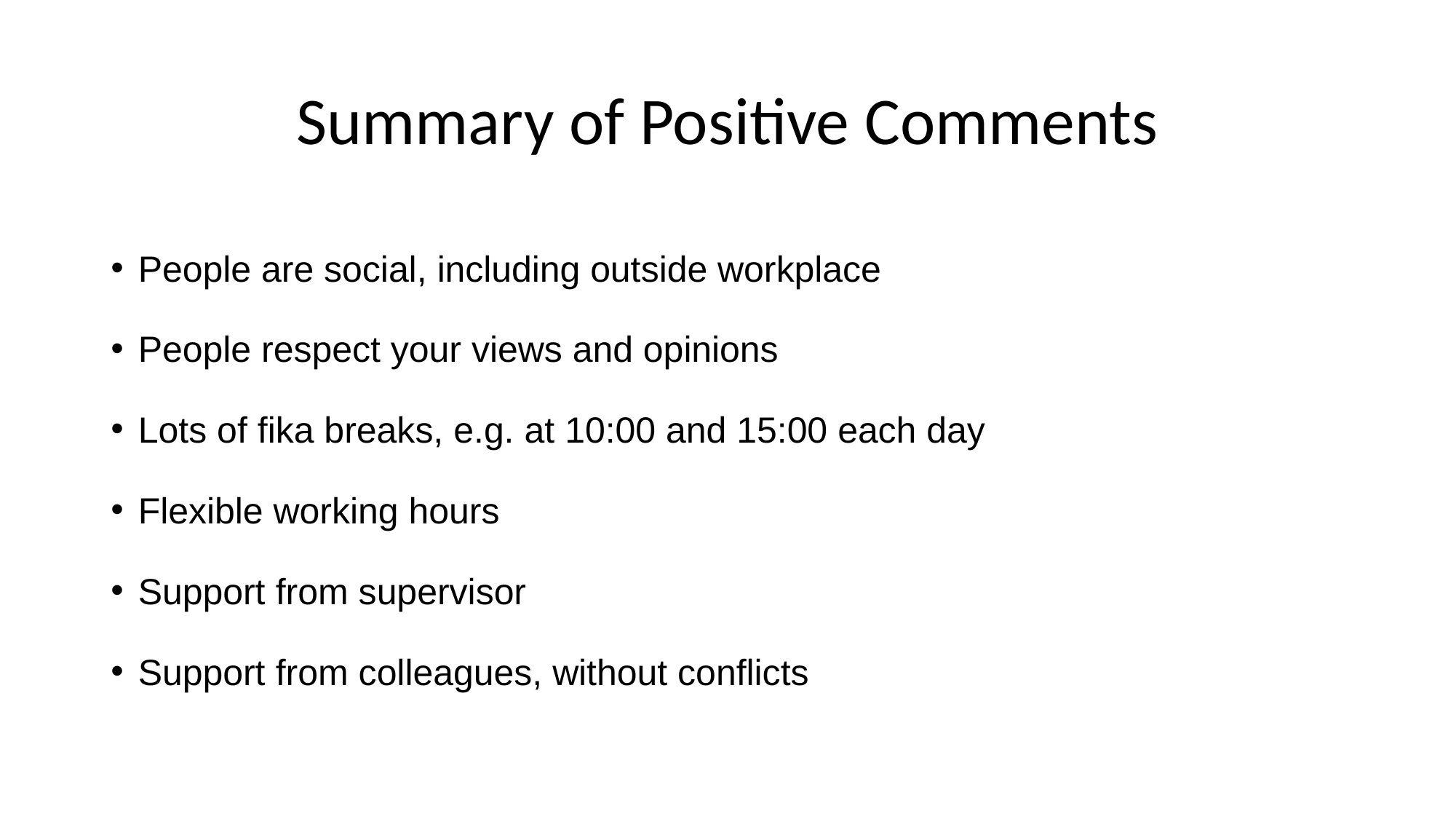

# Summary of Positive Comments
People are social, including outside workplace
People respect your views and opinions
Lots of fika breaks, e.g. at 10:00 and 15:00 each day
Flexible working hours
Support from supervisor
Support from colleagues, without conflicts